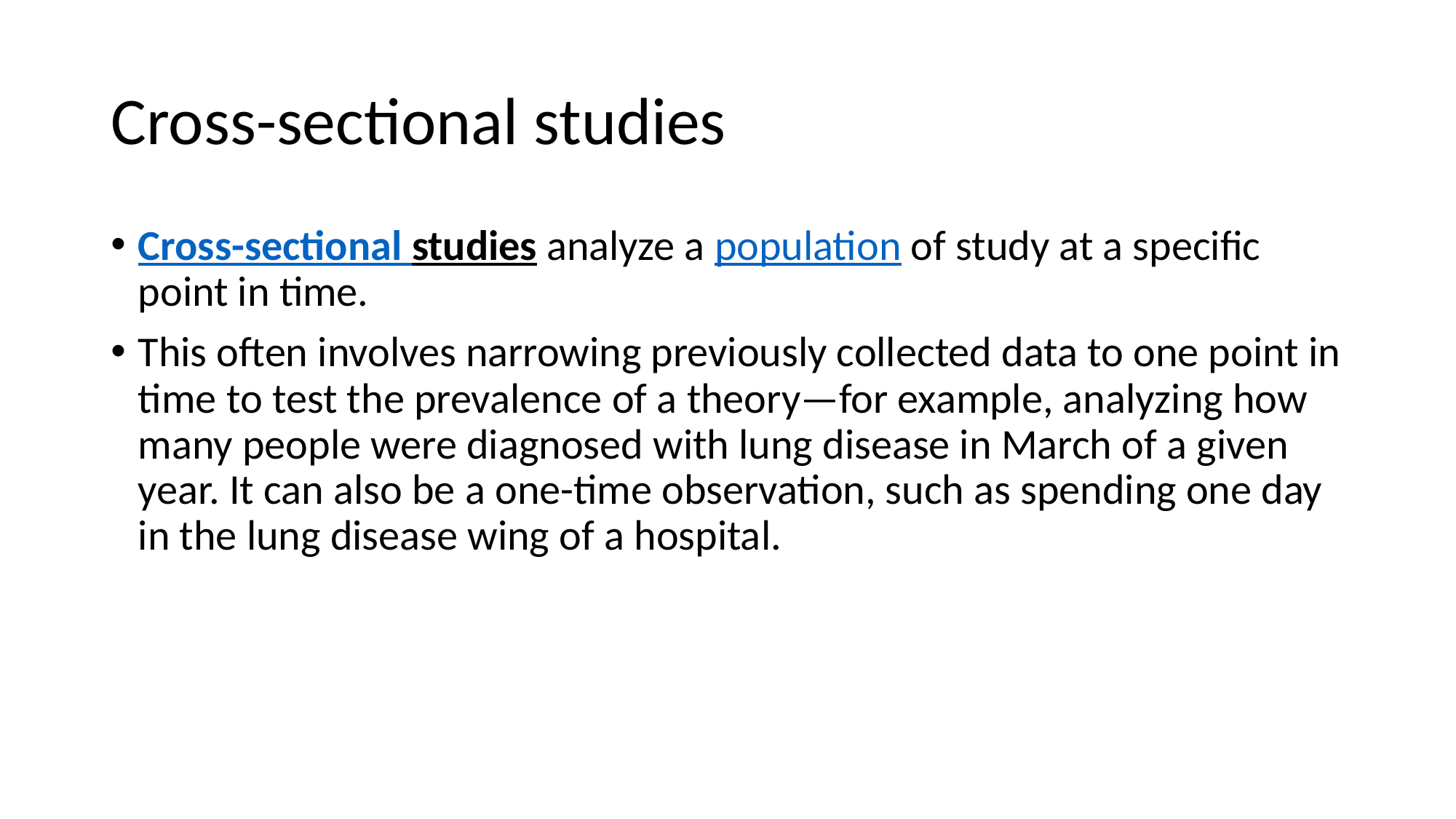

# Cross-sectional studies
Cross-sectional studies analyze a population of study at a specific point in time.
This often involves narrowing previously collected data to one point in time to test the prevalence of a theory—for example, analyzing how many people were diagnosed with lung disease in March of a given year. It can also be a one-time observation, such as spending one day in the lung disease wing of a hospital.